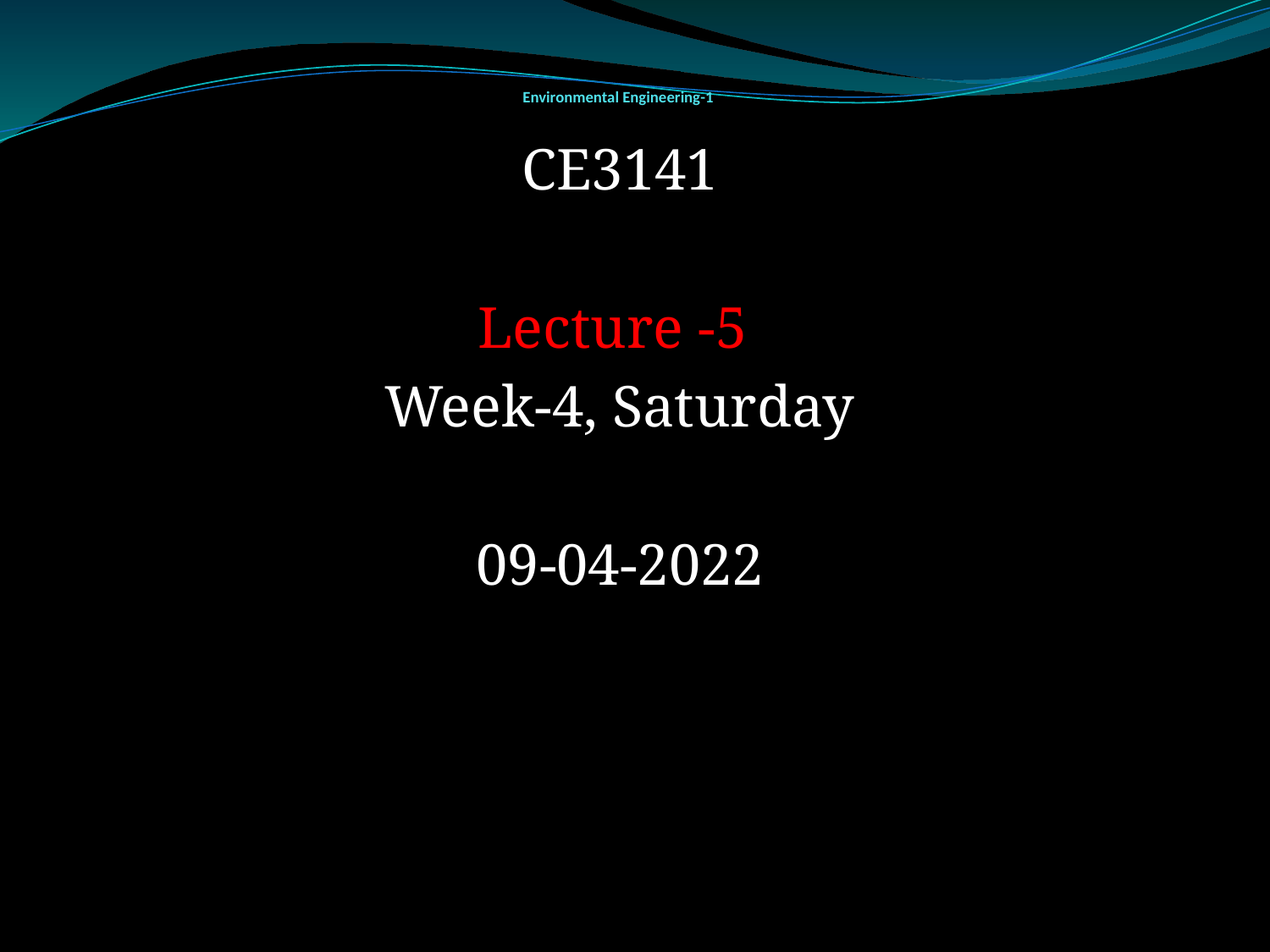

# Environmental Engineering-1
CE3141

Lecture -5
Week-4, Saturday

09-04-2022